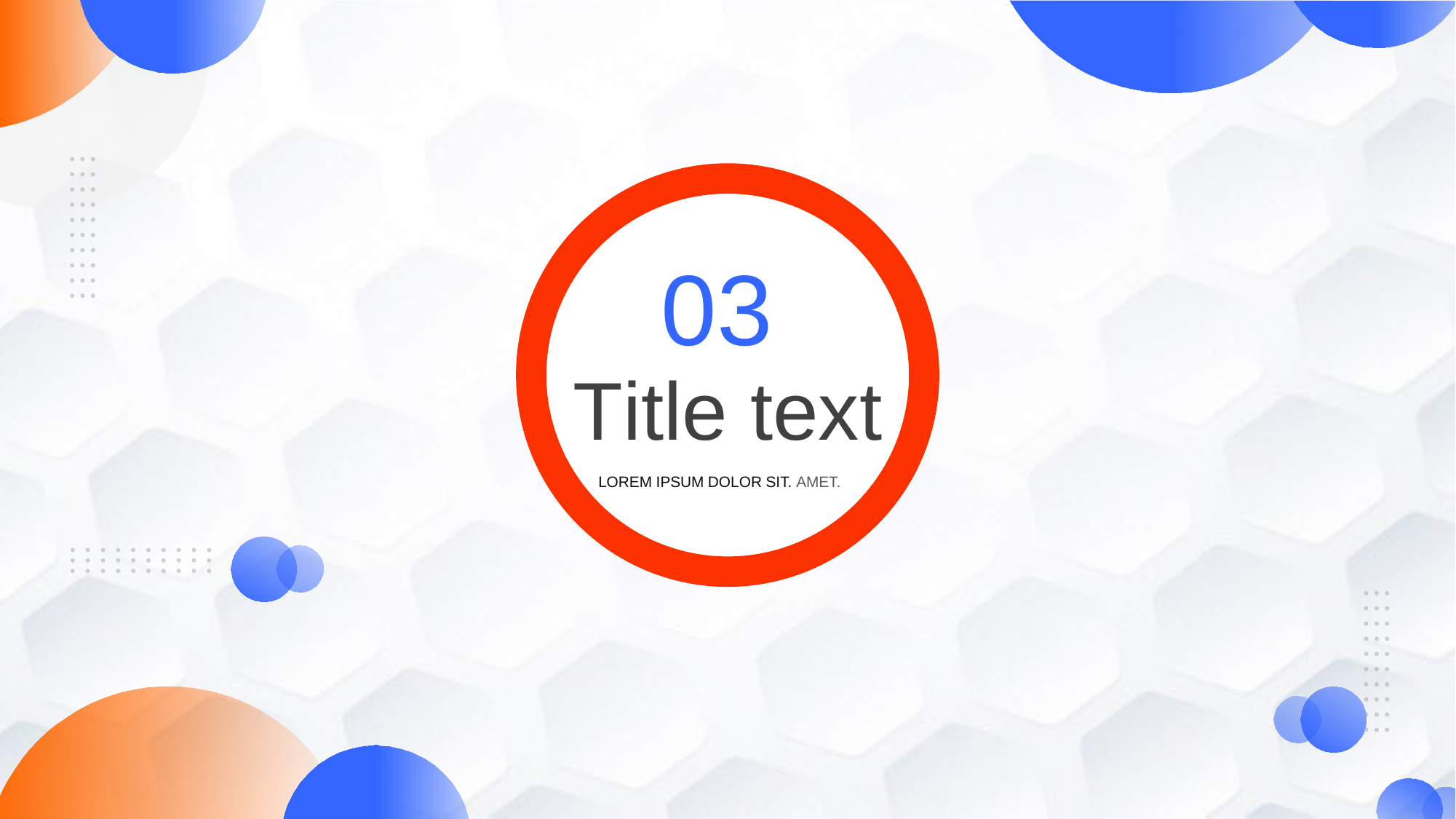

03
Title text
LOREM IPSUM DOLOR SIT. AMET.